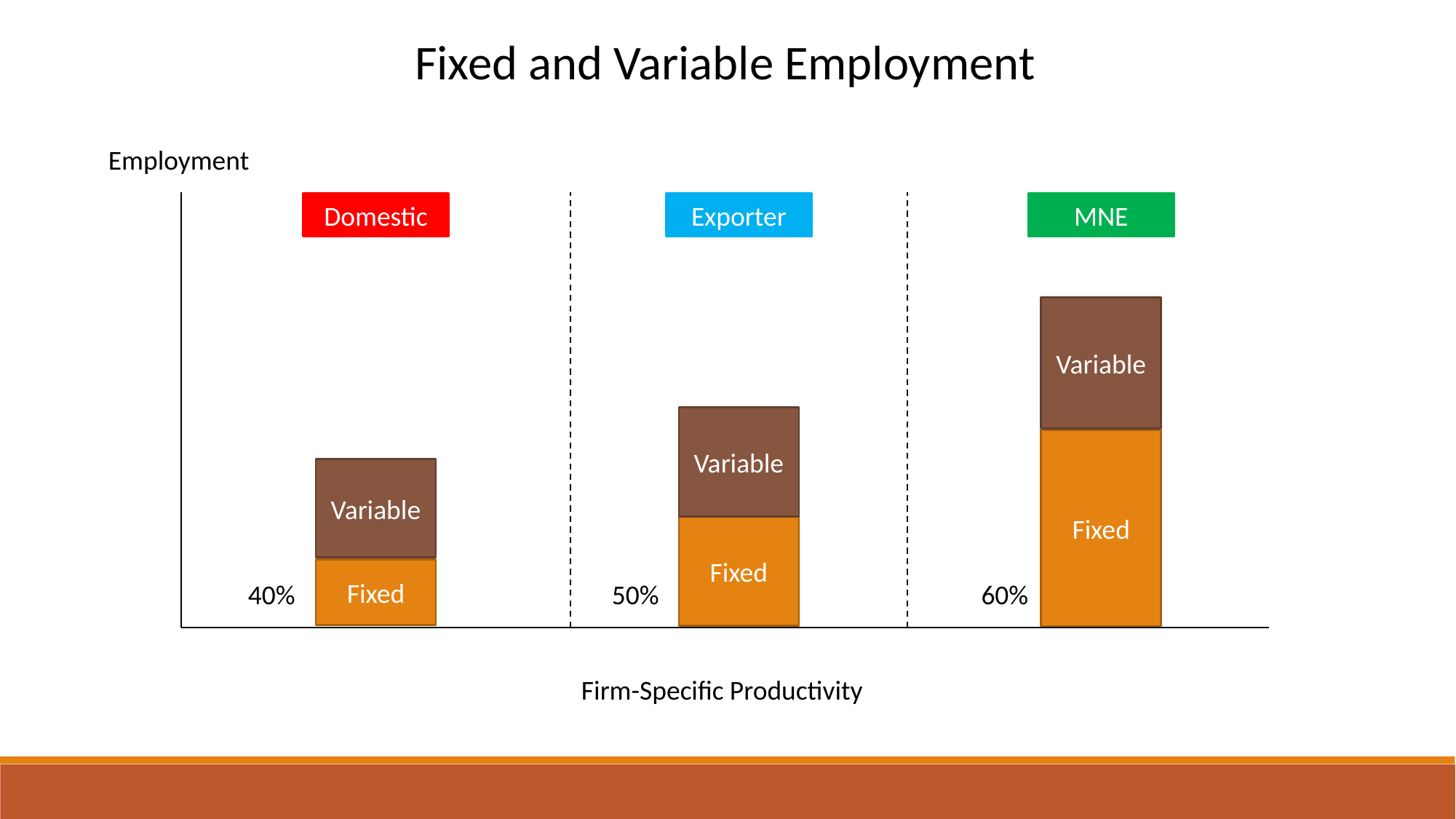

Fixed and Variable Employment
Employment
Domestic
Exporter
MNE
Variable
Variable
Fixed
Variable
Fixed
Fixed
40%
50%
60%
Firm-Specific Productivity